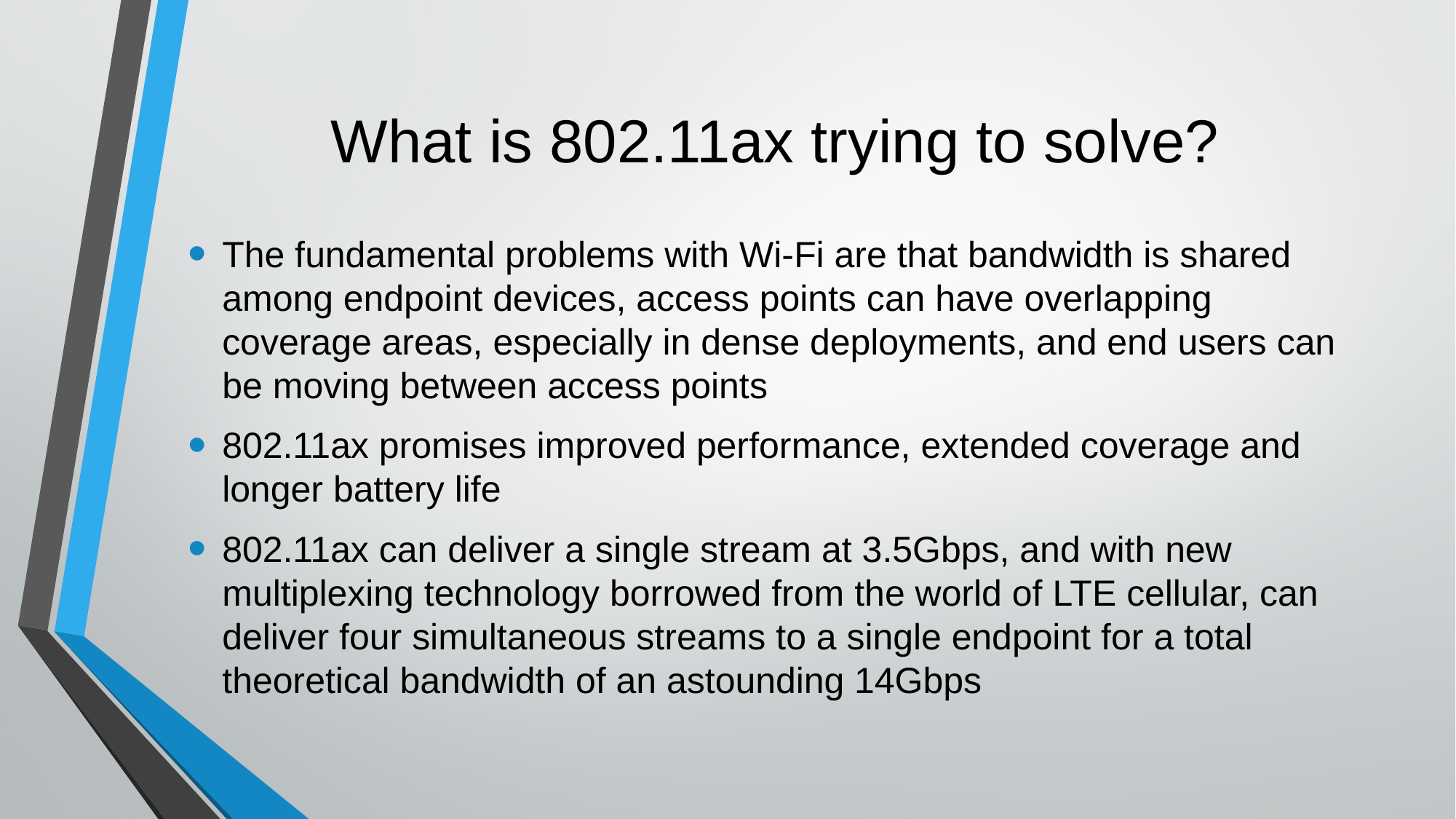

# What is 802.11ax trying to solve?
The fundamental problems with Wi-Fi are that bandwidth is shared among endpoint devices, access points can have overlapping coverage areas, especially in dense deployments, and end users can be moving between access points
802.11ax promises improved performance, extended coverage and longer battery life
802.11ax can deliver a single stream at 3.5Gbps, and with new multiplexing technology borrowed from the world of LTE cellular, can deliver four simultaneous streams to a single endpoint for a total theoretical bandwidth of an astounding 14Gbps